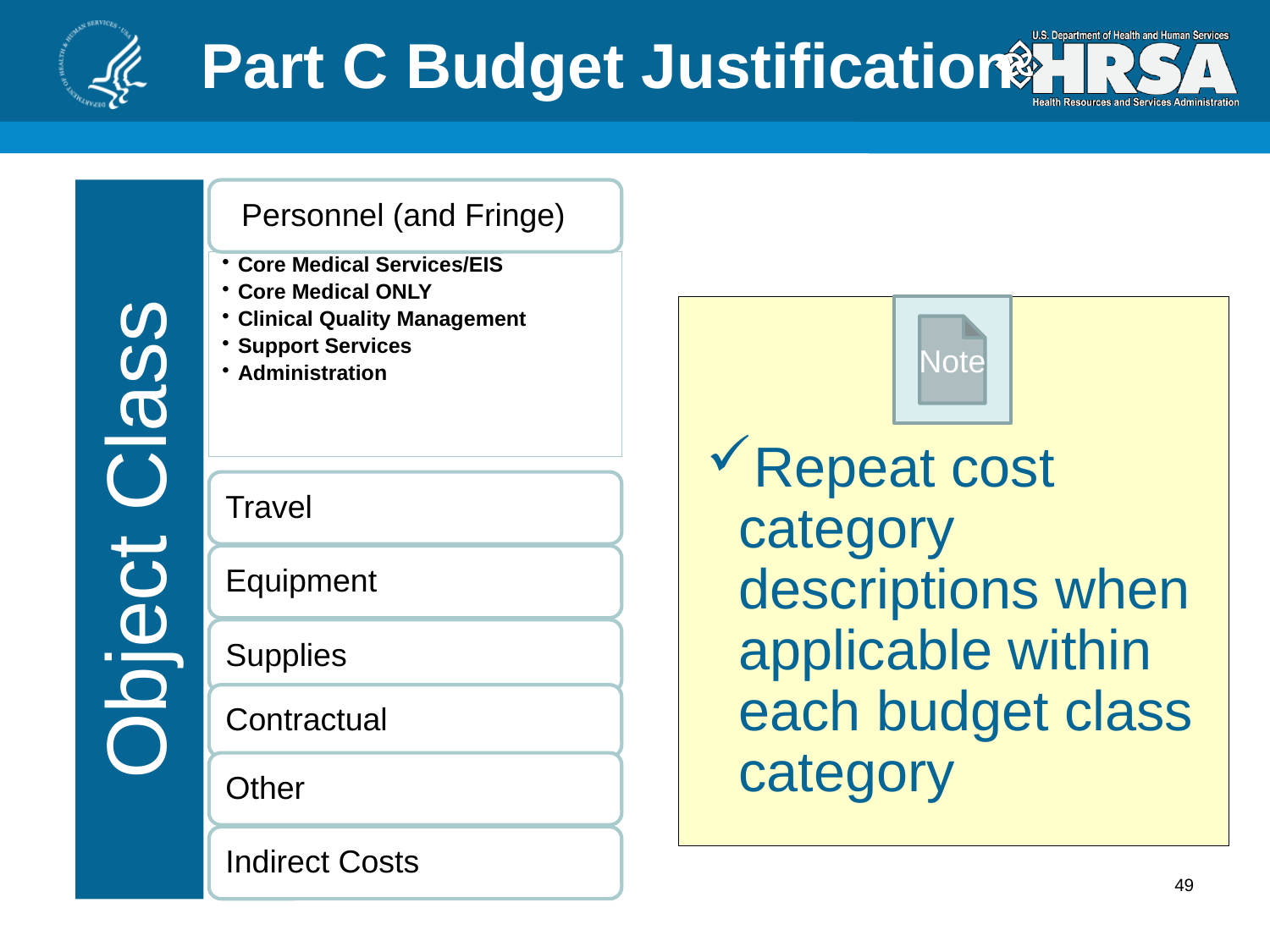

# Part C Budget Justification
Object Class
Personnel (and Fringe)
Core Medical Services/EIS
Core Medical ONLY
Clinical Quality Management
Support Services
Administration
Travel
Equipment
Supplies
Contractual
Other
Indirect Costs

Repeat cost category descriptions when applicable within each budget class category
Note
49